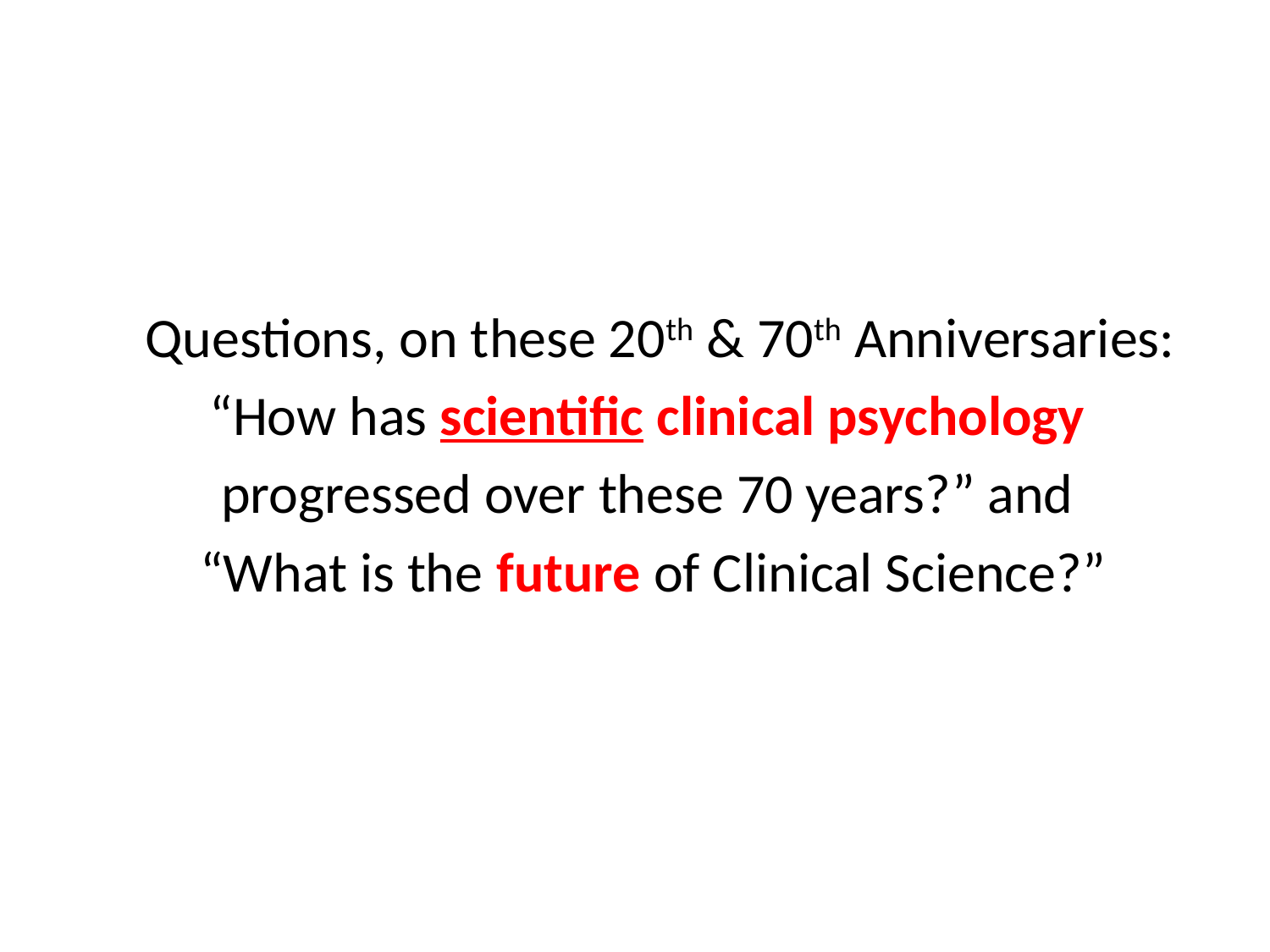

#
 Questions, on these 20th & 70th Anniversaries:
“How has scientific clinical psychology
progressed over these 70 years?” and
“What is the future of Clinical Science?”